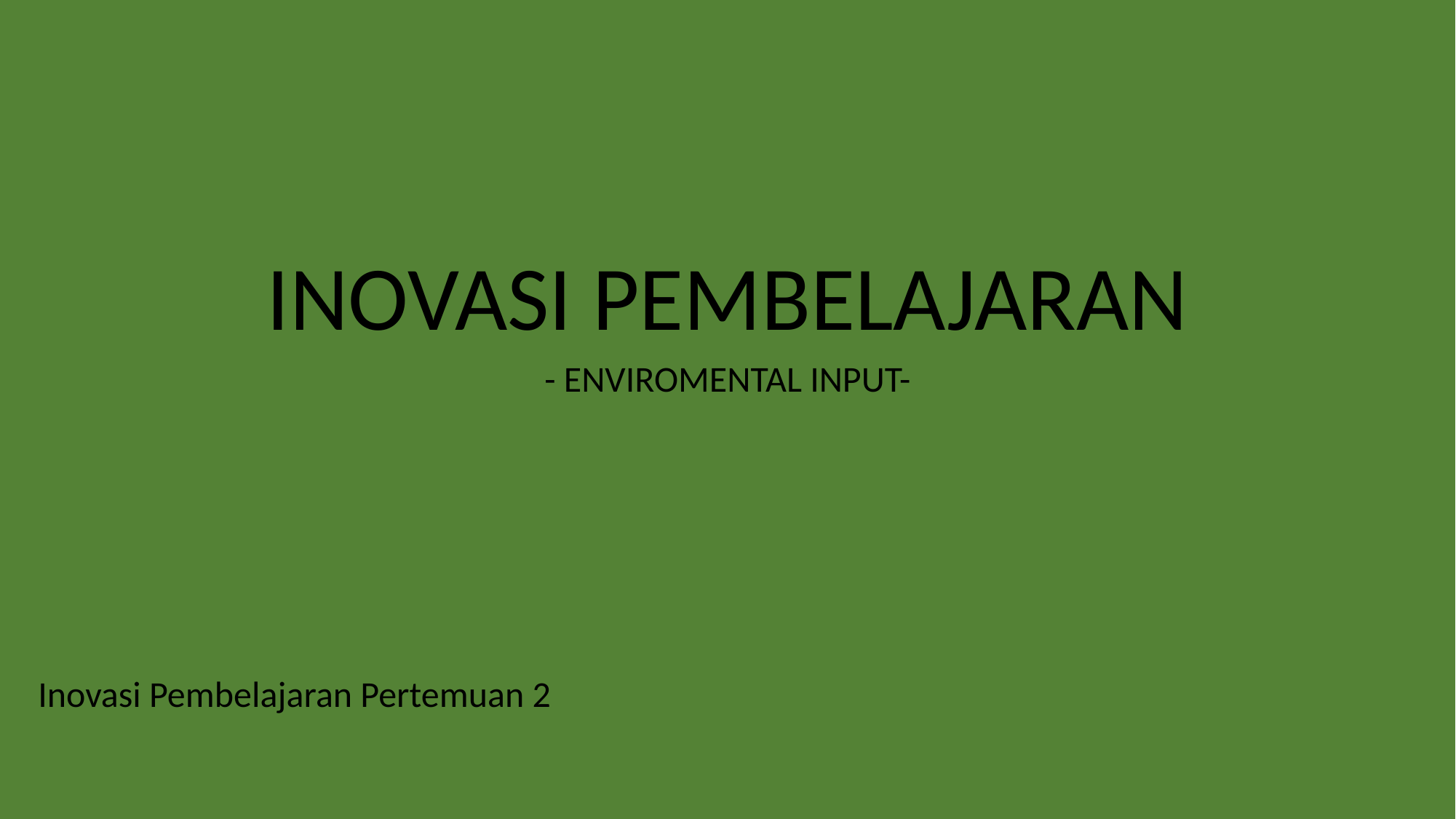

# INOVASI PEMBELAJARAN
- ENVIROMENTAL INPUT-

Inovasi Pembelajaran Pertemuan 2